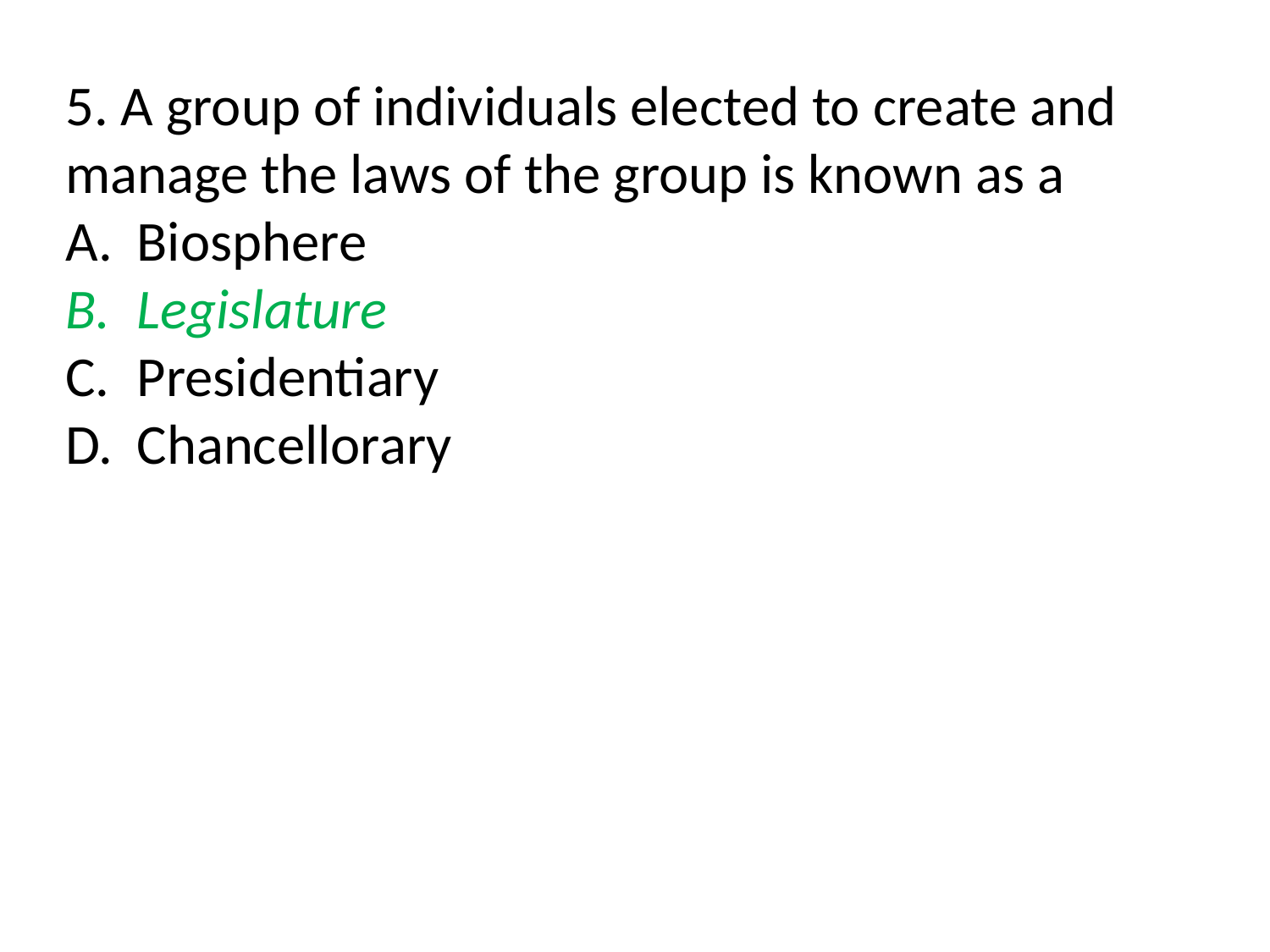

5. A group of individuals elected to create and manage the laws of the group is known as a
Biosphere
Legislature
Presidentiary
Chancellorary